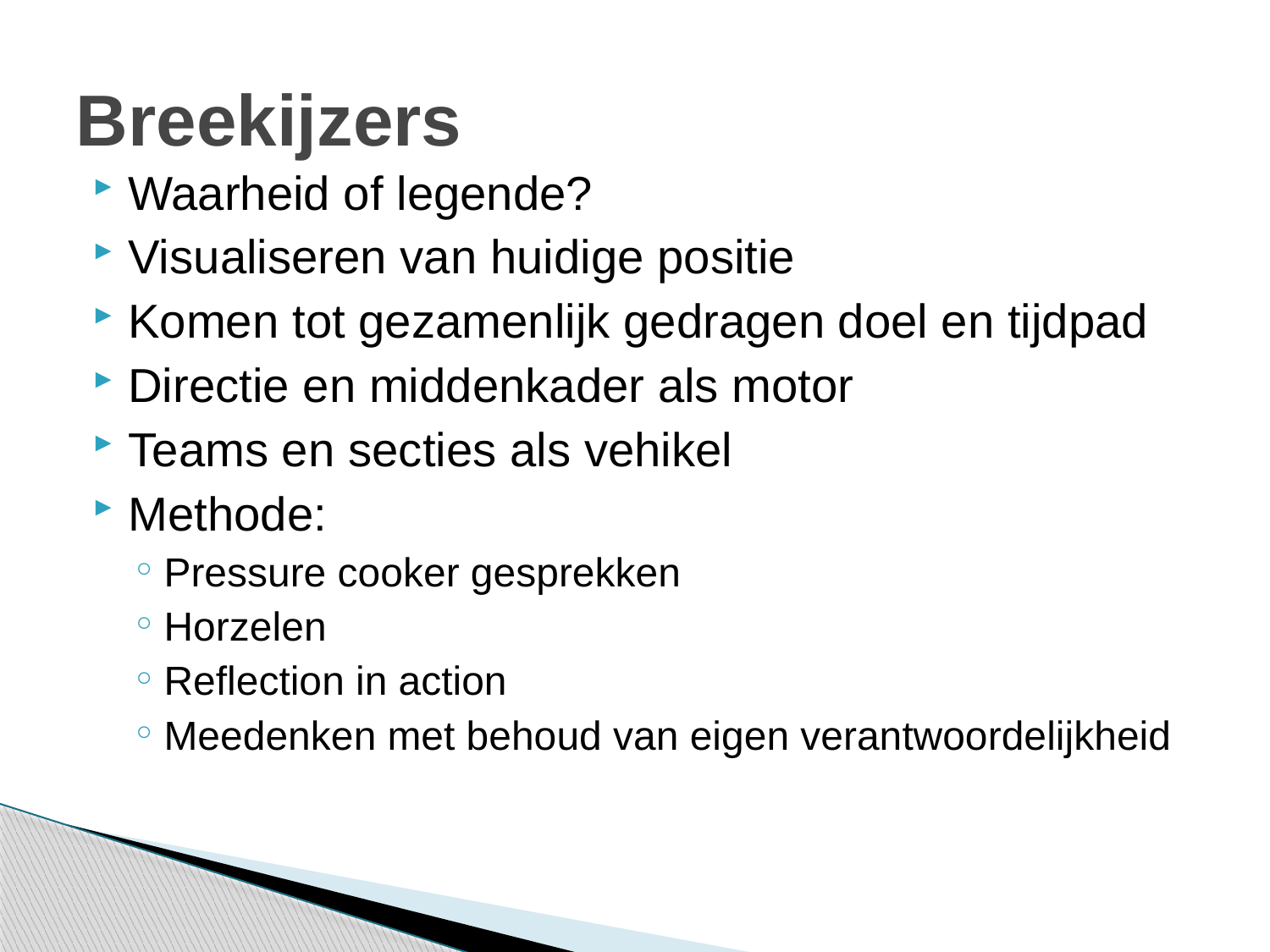

# Breekijzers
Waarheid of legende?
Visualiseren van huidige positie
Komen tot gezamenlijk gedragen doel en tijdpad
Directie en middenkader als motor
Teams en secties als vehikel
Methode:
Pressure cooker gesprekken
Horzelen
Reflection in action
Meedenken met behoud van eigen verantwoordelijkheid